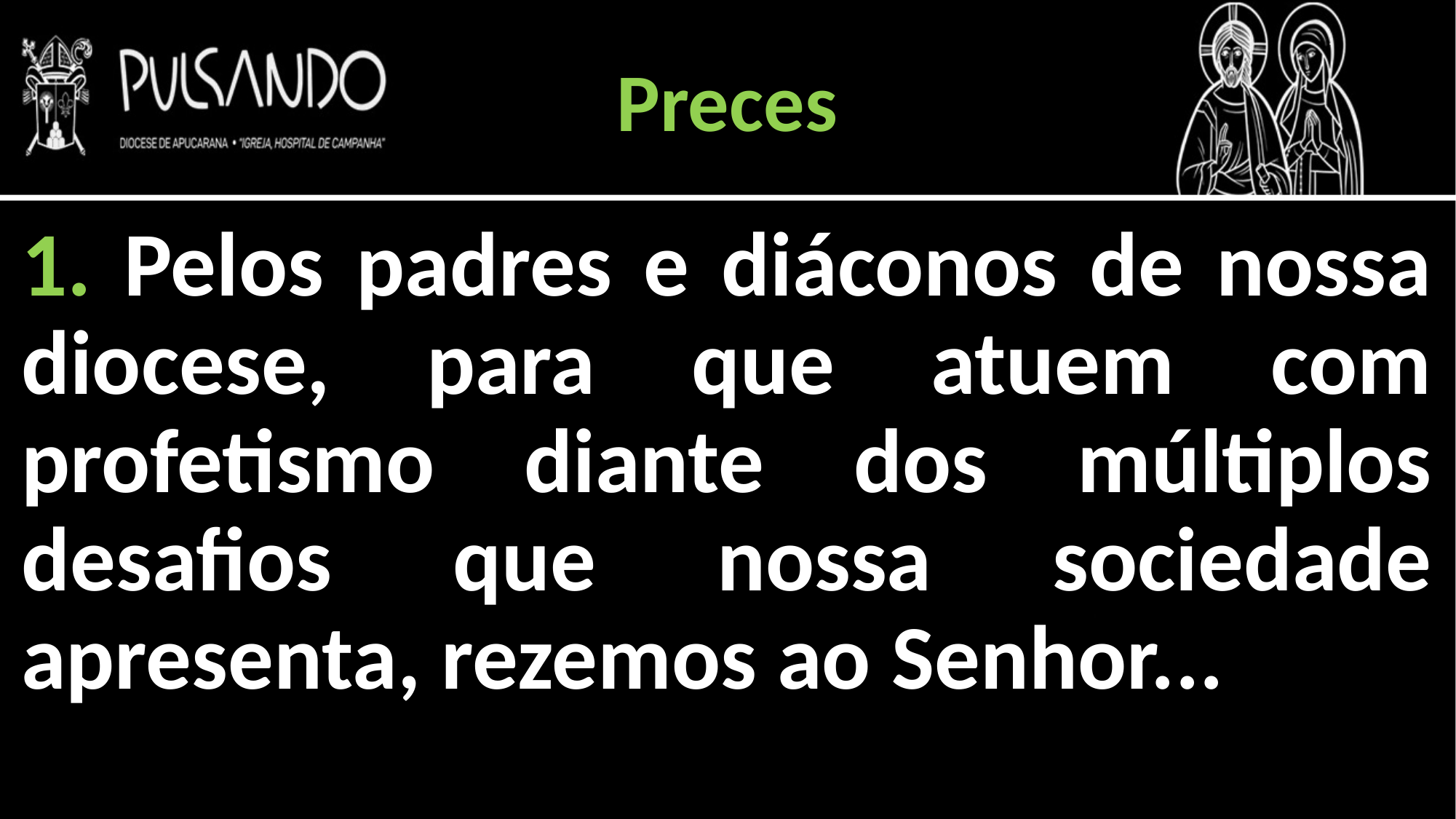

Preces
1. Pelos padres e diáconos de nossa diocese, para que atuem com profetismo diante dos múltiplos desafios que nossa sociedade apresenta, rezemos ao Senhor...